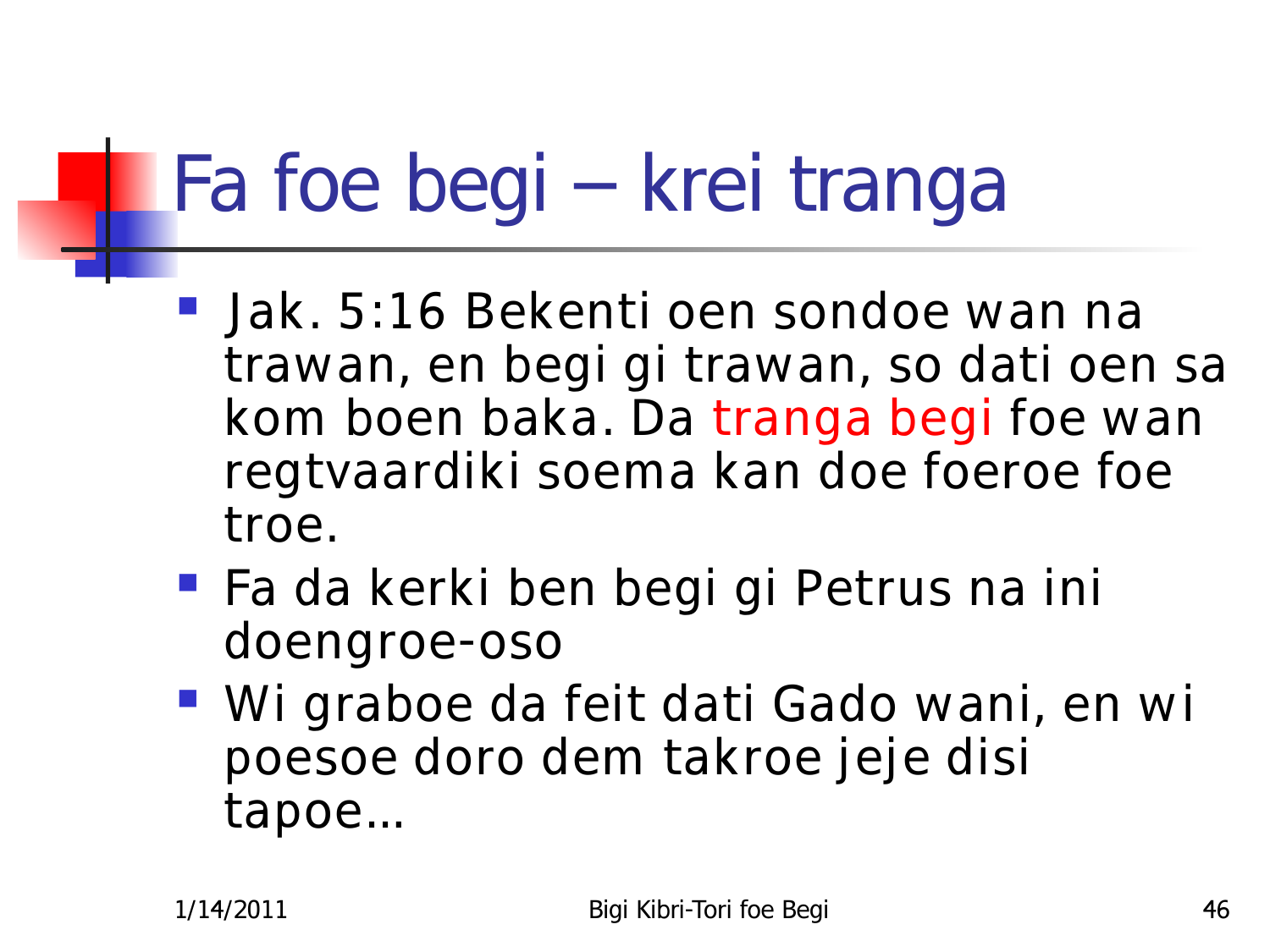

# Fa foe begi – krei tranga
Jak. 5:16 Bekenti oen sondoe wan na trawan, en begi gi trawan, so dati oen sa kom boen baka. Da tranga begi foe wan regtvaardiki soema kan doe foeroe foe troe.
Fa da kerki ben begi gi Petrus na ini doengroe-oso
Wi graboe da feit dati Gado wani, en wi poesoe doro dem takroe jeje disi tapoe…
1/14/2011
Bigi Kibri-Tori foe Begi
46